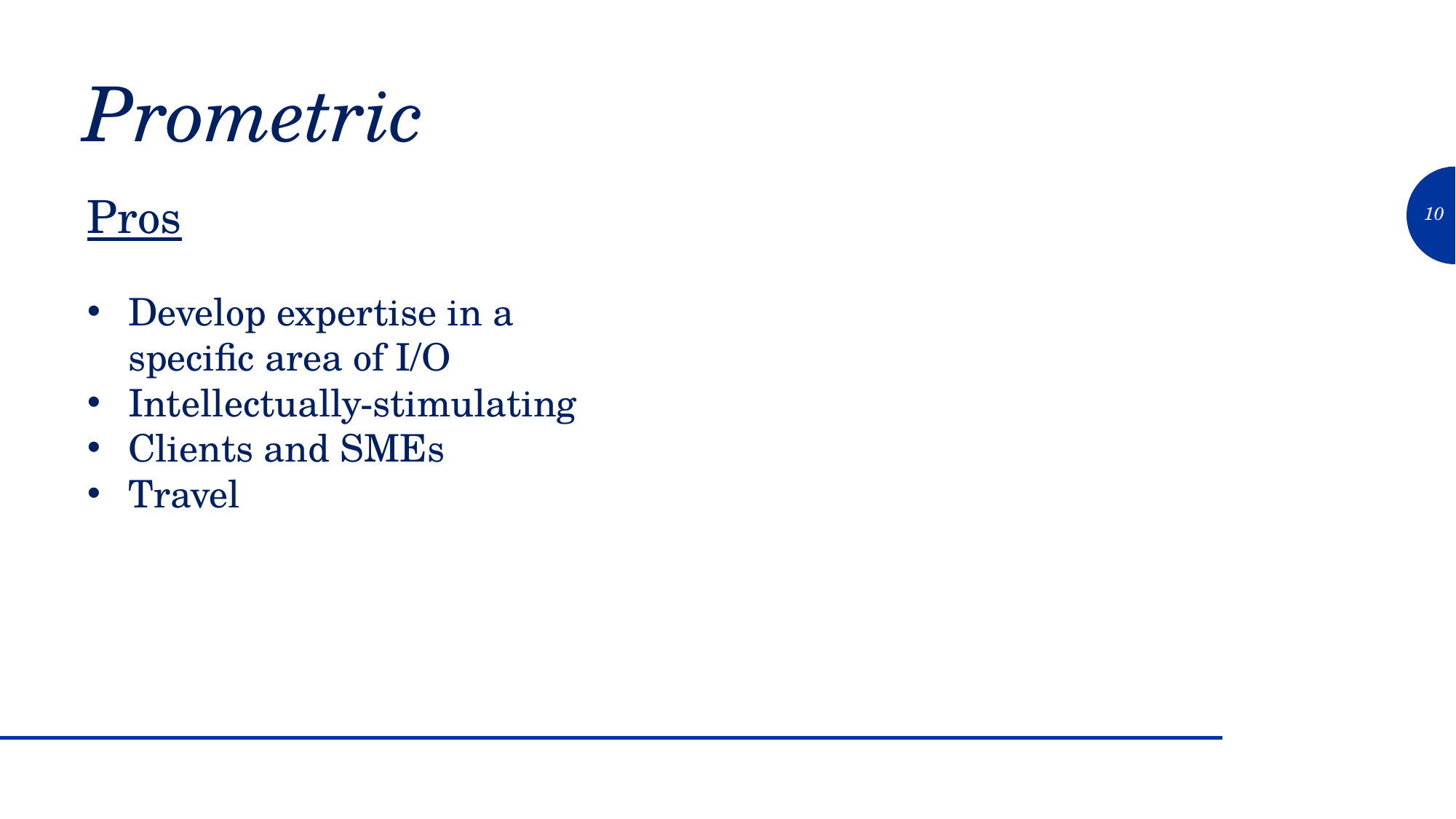

Prometric
Pros

Develop expertise in a specific area of I/O
Intellectually-stimulating
Clients and SMEs
Travel

10